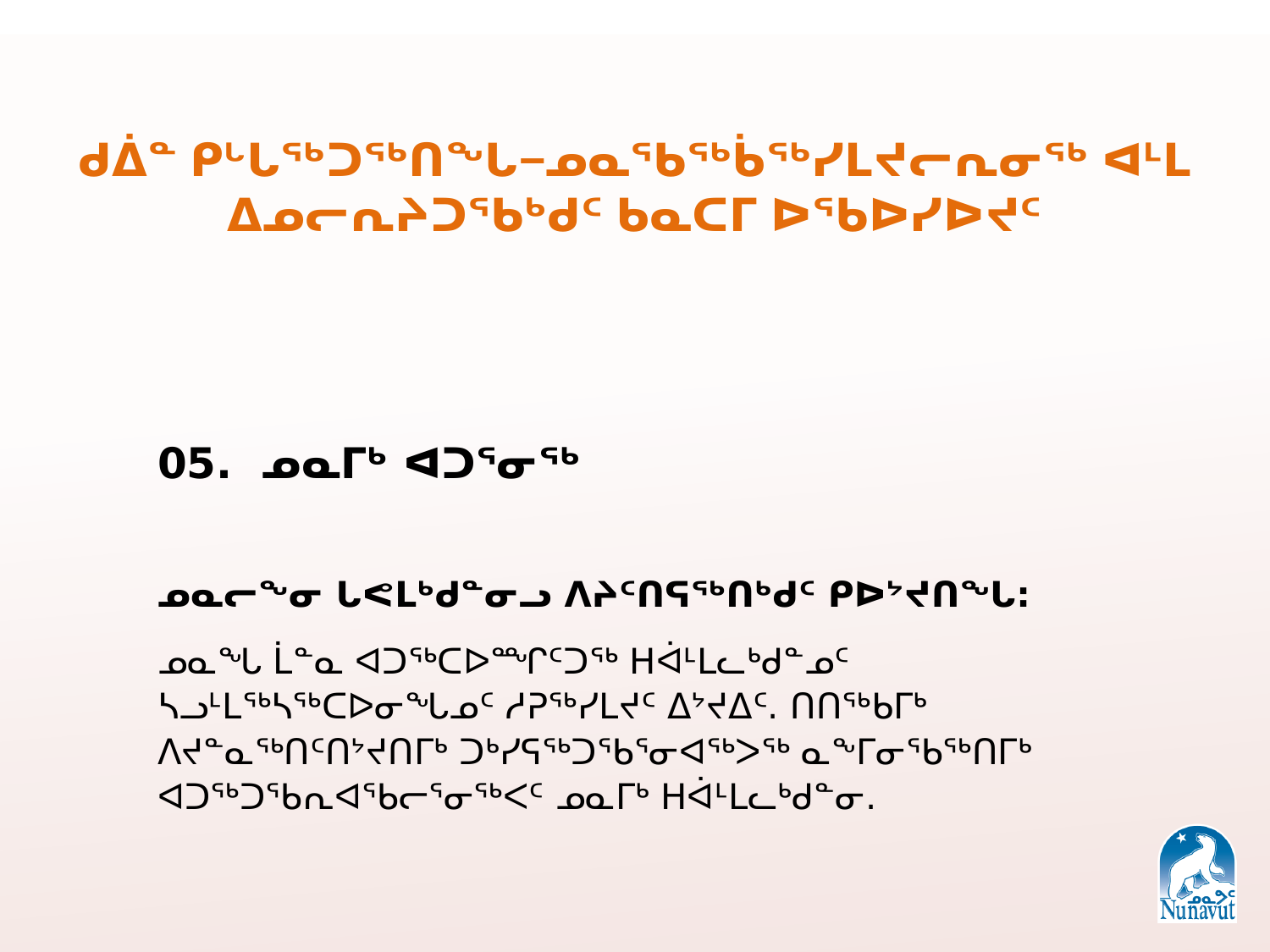

# ᑯᐄᓐ ᑭᒡᒐᖅᑐᖅᑎᖓ−ᓄᓇᖃᖅᑳᖅᓯᒪᔪᓕᕆᓂᖅ ᐊᒻᒪ ᐃᓄᓕᕆᔨᑐᖃᒃᑯᑦ ᑲᓇᑕᒥ ᐅᖃᐅᓯᐅᔪᑦ
05.  ᓄᓇᒥᒃ ᐊᑐᕐᓂᖅ

ᓄᓇᓕᖕᓂ ᒐᕙᒪᒃᑯᓐᓂᓗ ᐱᔨᑦᑎᕋᖅᑎᒃᑯᑦ ᑭᐅᔾᔪᑎᖓ:
ᓄᓇᖓ ᒫᓐᓇ ᐊᑐᖅᑕᐅᙱᑦᑐᖅ ᕼᐋᒻᒪᓚᒃᑯᓐᓄᑦ ᓴᓗᒻᒪᖅᓴᖅᑕᐅᓂᖓᓄᑦ ᓱᕈᖅᓯᒪᔪᑦ ᐃᔾᔪᐃᑦ. ᑎᑎᖅᑲᒥᒃ ᐱᔪᓐᓇᖅᑎᑦᑎᔾᔪᑎᒥᒃ ᑐᒃᓯᕋᖅᑐᖃᕐᓂᐊᖅᐳᖅ ᓇᖕᒥᓂᖃᖅᑎᒥᒃ ᐊᑐᖅᑐᖃᕆᐊᖃᓕᕐᓂᖅᐸᑦ ᓄᓇᒥᒃ ᕼᐋᒻᒪᓚᒃᑯᓐᓂ.